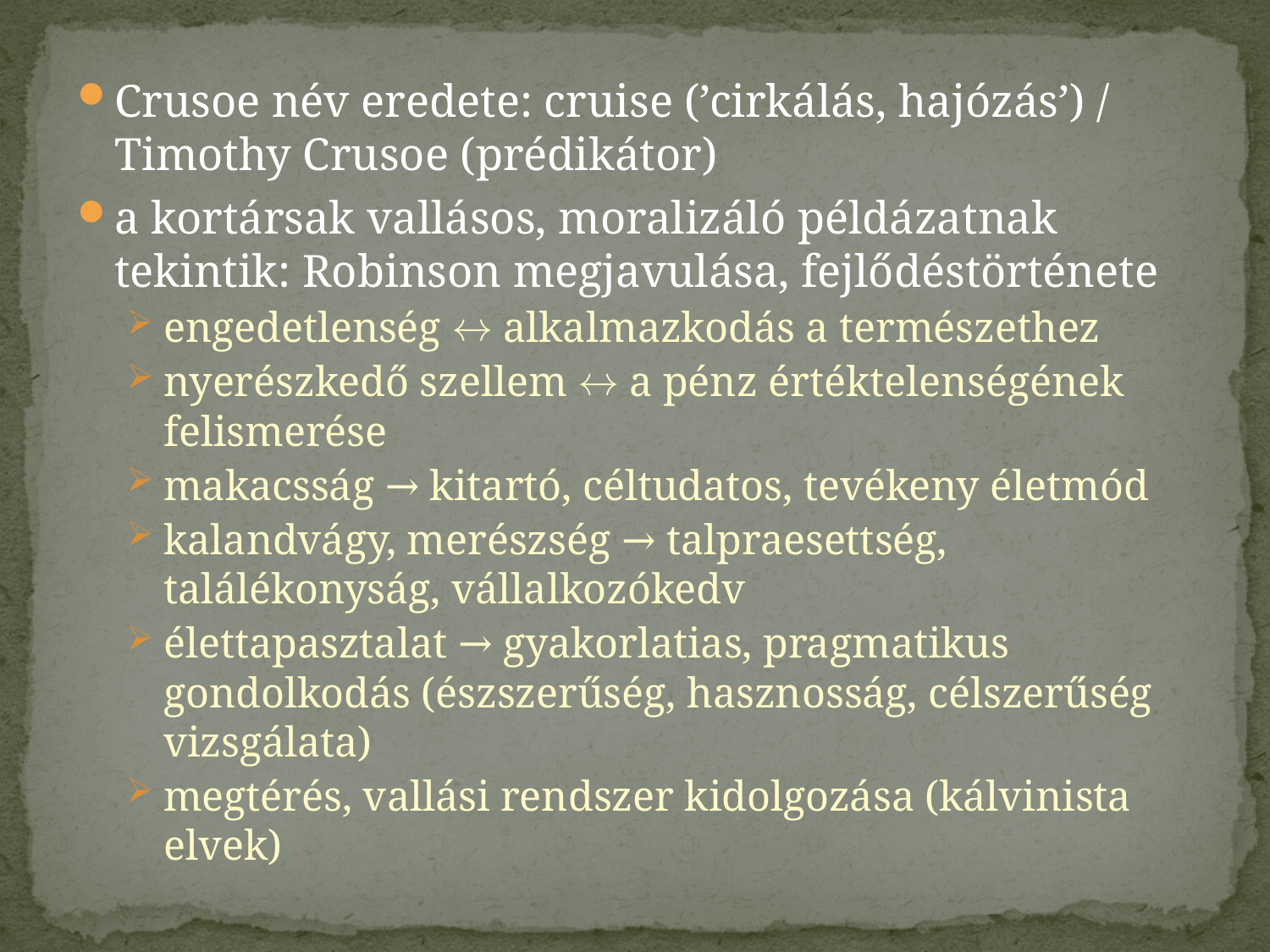

Crusoe név eredete: cruise (’cirkálás, hajózás’) / Timothy Crusoe (prédikátor)
a kortársak vallásos, moralizáló példázatnak tekintik: Robinson megjavulása, fejlődéstörténete
engedetlenség ↔ alkalmazkodás a természethez
nyerészkedő szellem ↔ a pénz értéktelenségének felismerése
makacsság → kitartó, céltudatos, tevékeny életmód
kalandvágy, merészség → talpraesettség, találékonyság, vállalkozókedv
élettapasztalat → gyakorlatias, pragmatikus gondolkodás (észszerűség, hasznosság, célszerűség vizsgálata)
megtérés, vallási rendszer kidolgozása (kálvinista elvek)